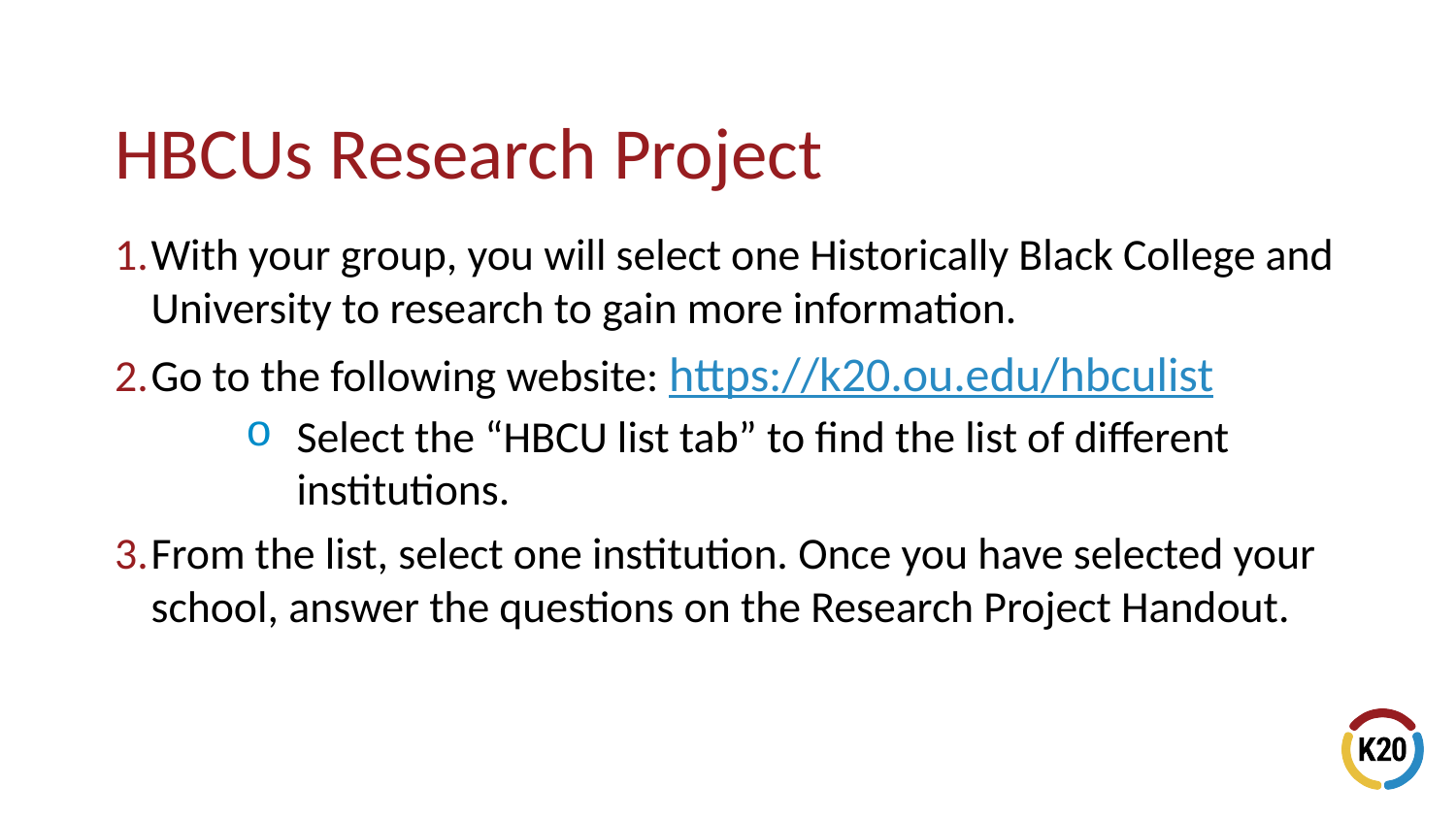

With your group, you will select one Historically Black College and University to research to gain more information.
Go to the following website: https://k20.ou.edu/hbculist
Select the “HBCU list tab” to find the list of different institutions.
From the list, select one institution. Once you have selected your school, answer the questions on the Research Project Handout.
# HBCUs Research Project